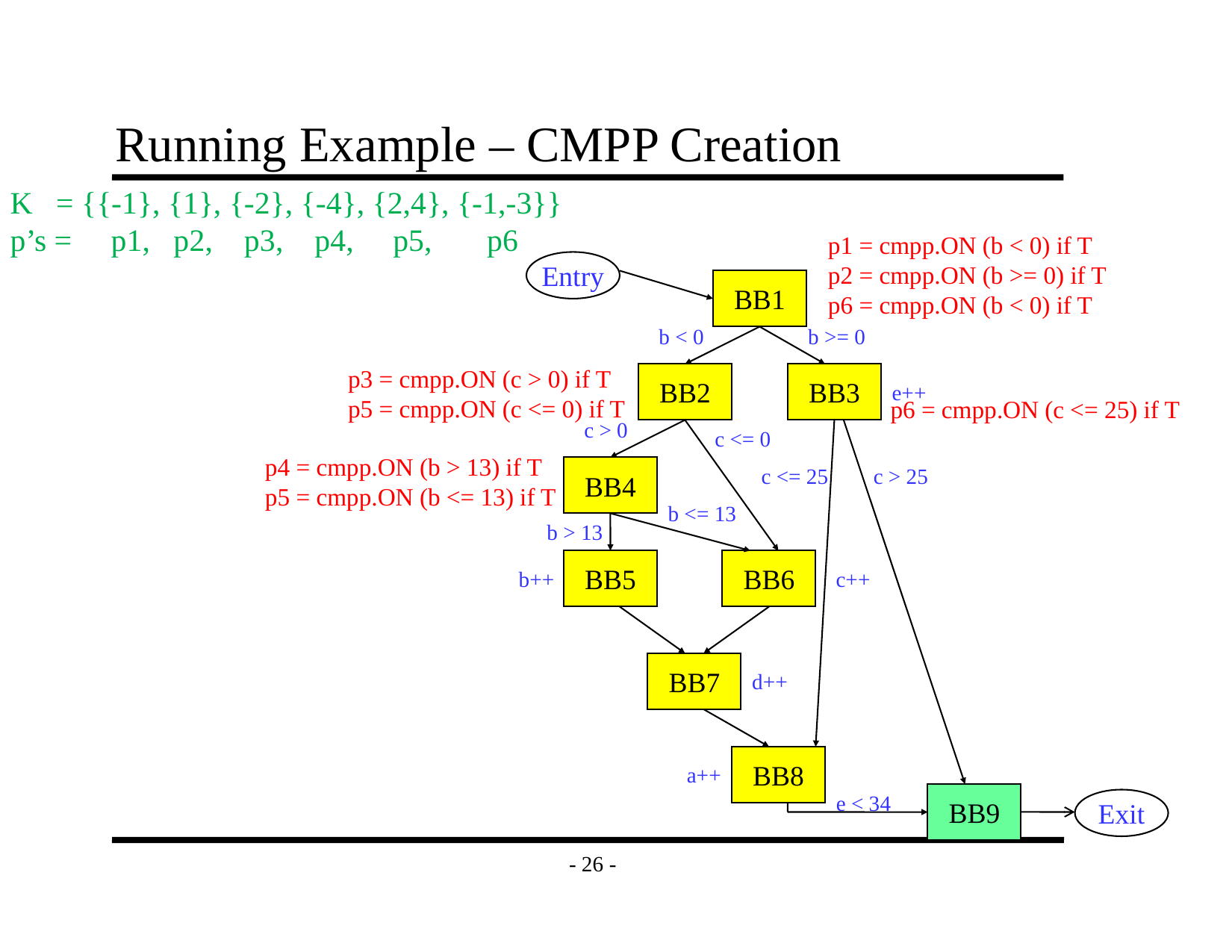

# Running Example – CMPP Creation
K   = {{-1}, {1}, {-2}, {-4}, {2,4}, {-1,-3}}
p’s =     p1,   p2,    p3,    p4,     p5,       p6
p1 = cmpp.ON (b < 0) if T
p2 = cmpp.ON (b >= 0) if T
p6 = cmpp.ON (b < 0) if T
Entry

BB1
b < 0
b >= 0

p3 = cmpp.ON (c > 0) if T
p5 = cmpp.ON (c <= 0) if T
BB2
BB3
e++
p6 = cmpp.ON (c <= 25) if T
c > 0
c <= 0

p4 = cmpp.ON (b > 13) if T
p5 = cmpp.ON (b <= 13) if T
c <= 25
c > 25
BB4
b <= 13
b > 13

BB5
BB6
b++
c++

BB7
d++

BB8
a++
e < 34
BB9
Exit